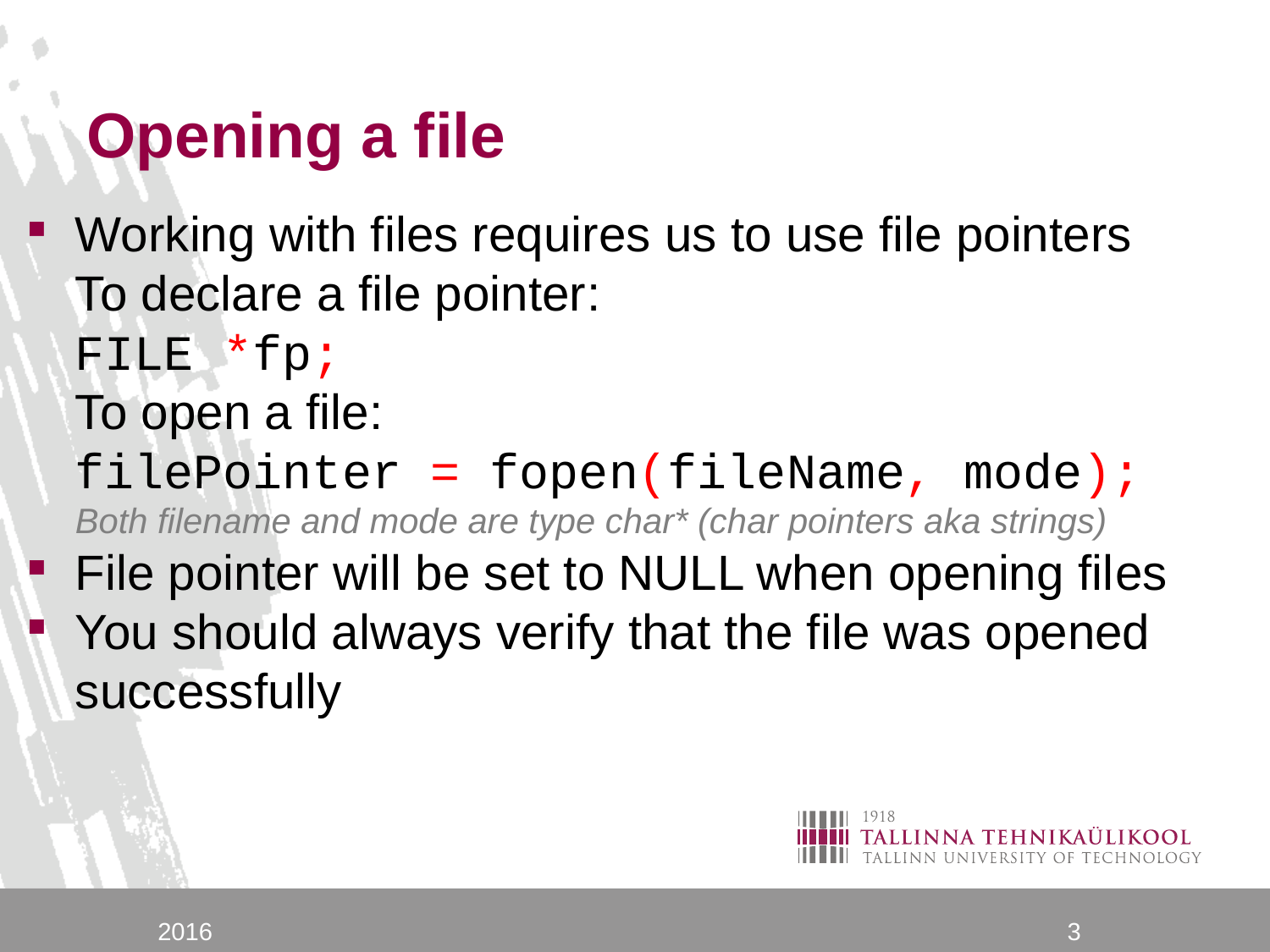

# Opening a file
Working with files requires us to use file pointers
To declare a file pointer:
FILE *fp;
To open a file:
filePointer = fopen(fileName, mode);
Both filename and mode are type char* (char pointers aka strings)
File pointer will be set to NULL when opening files
You should always verify that the file was opened successfully
2016
3